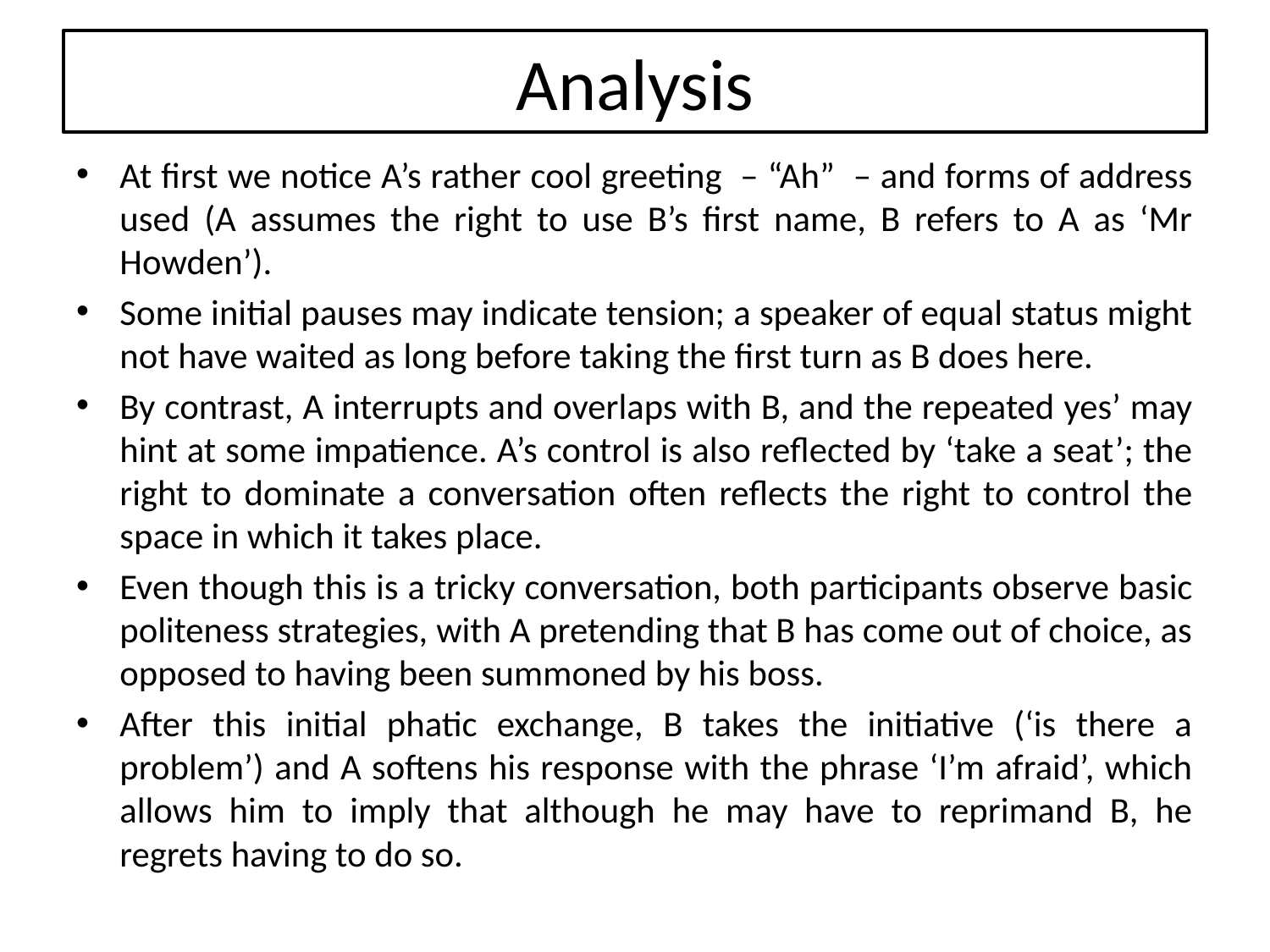

# Analysis
At first we notice A’s rather cool greeting  – “Ah”  – and forms of address used (A assumes the right to use B’s first name, B refers to A as ‘Mr Howden’).
Some initial pauses may indicate tension; a speaker of equal status might not have waited as long before taking the first turn as B does here.
By contrast, A interrupts and overlaps with B, and the repeated yes’ may hint at some impatience. A’s control is also reflected by ‘take a seat’; the right to dominate a conversation often reflects the right to control the space in which it takes place.
Even though this is a tricky conversation, both participants observe basic politeness strategies, with A pretending that B has come out of choice, as opposed to having been summoned by his boss.
After this initial phatic exchange, B takes the initiative (‘is there a problem’) and A softens his response with the phrase ‘I’m afraid’, which allows him to imply that although he may have to reprimand B, he regrets having to do so.